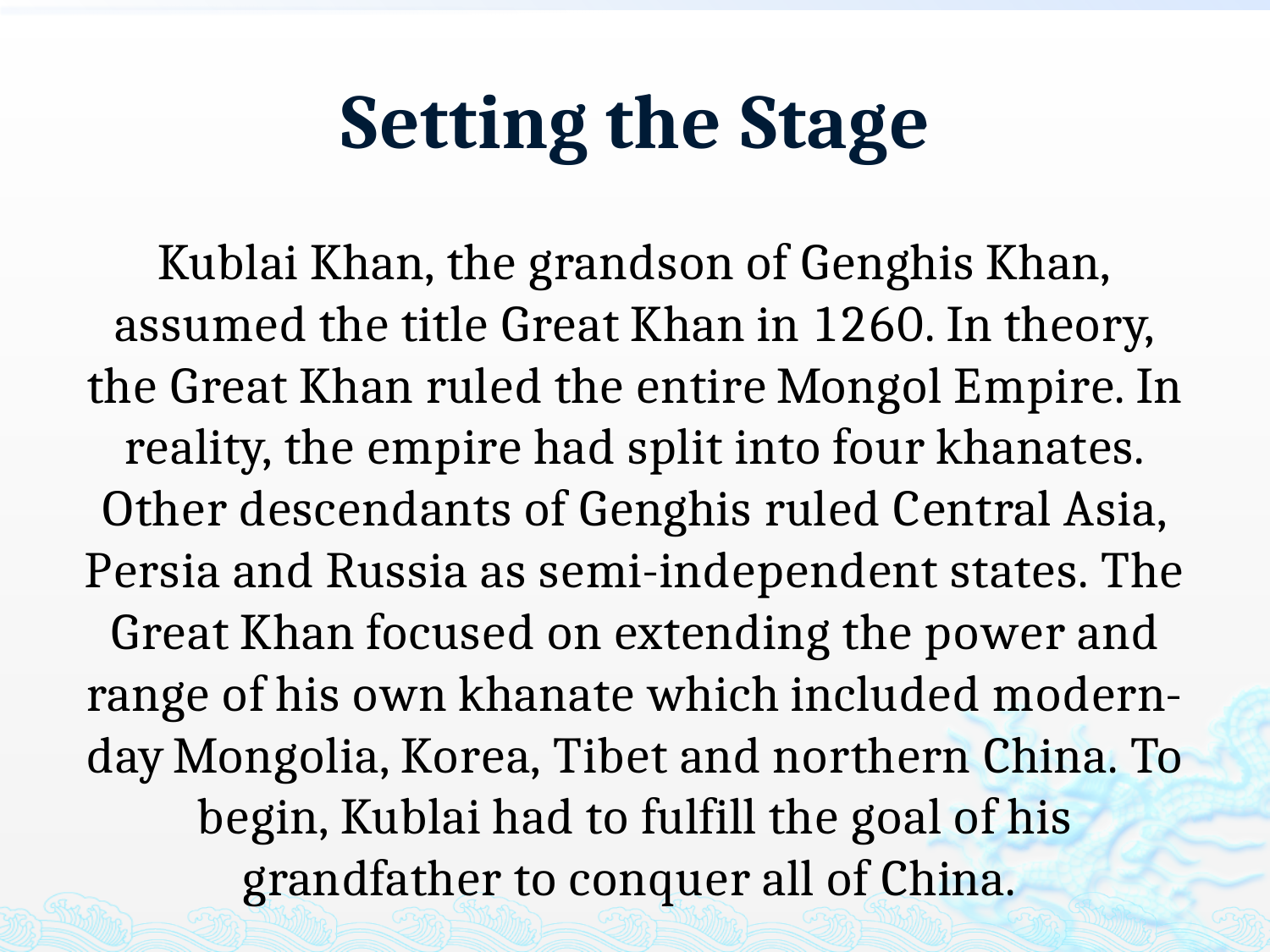

# Setting the Stage
Kublai Khan, the grandson of Genghis Khan, assumed the title Great Khan in 1260. In theory, the Great Khan ruled the entire Mongol Empire. In reality, the empire had split into four khanates. Other descendants of Genghis ruled Central Asia, Persia and Russia as semi-independent states. The Great Khan focused on extending the power and range of his own khanate which included modern-day Mongolia, Korea, Tibet and northern China. To begin, Kublai had to fulfill the goal of his grandfather to conquer all of China.